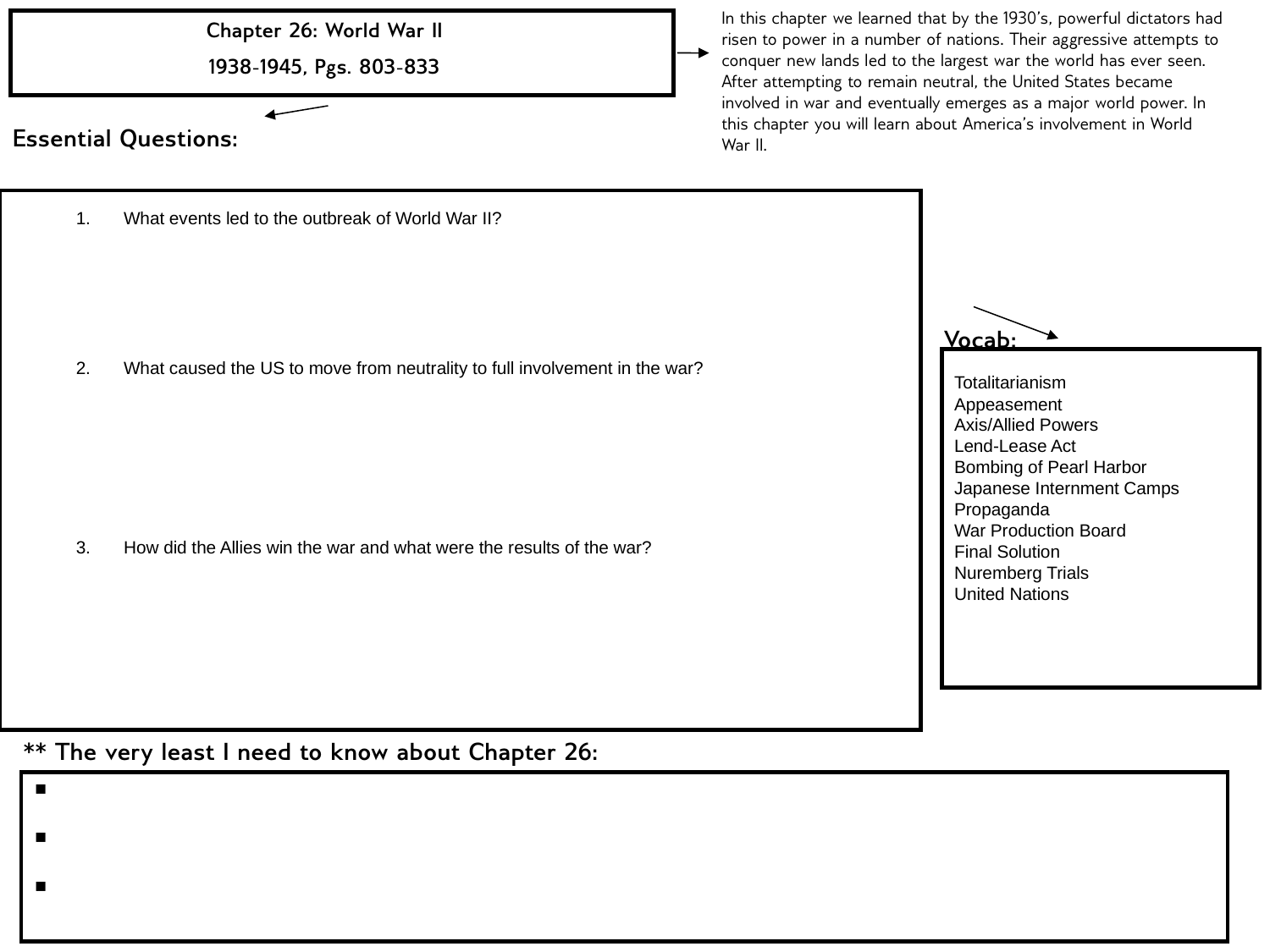

In this chapter we learned that by the 1930’s, powerful dictators had risen to power in a number of nations. Their aggressive attempts to conquer new lands led to the largest war the world has ever seen. After attempting to remain neutral, the United States became involved in war and eventually emerges as a major world power. In this chapter you will learn about America’s involvement in World War II.

Chapter 26: World War II
1938-1945, Pgs. 803-833

Essential Questions:

What events led to the outbreak of World War II?

What caused the US to move from neutrality to full involvement in the war?

How did the Allies win the war and what were the results of the war?

Vocab:

Totalitarianism
Appeasement
Axis/Allied Powers
Lend-Lease Act
Bombing of Pearl Harbor
Japanese Internment Camps
Propaganda
War Production Board
Final Solution
Nuremberg Trials
United Nations

** The very least I need to know about Chapter 26: